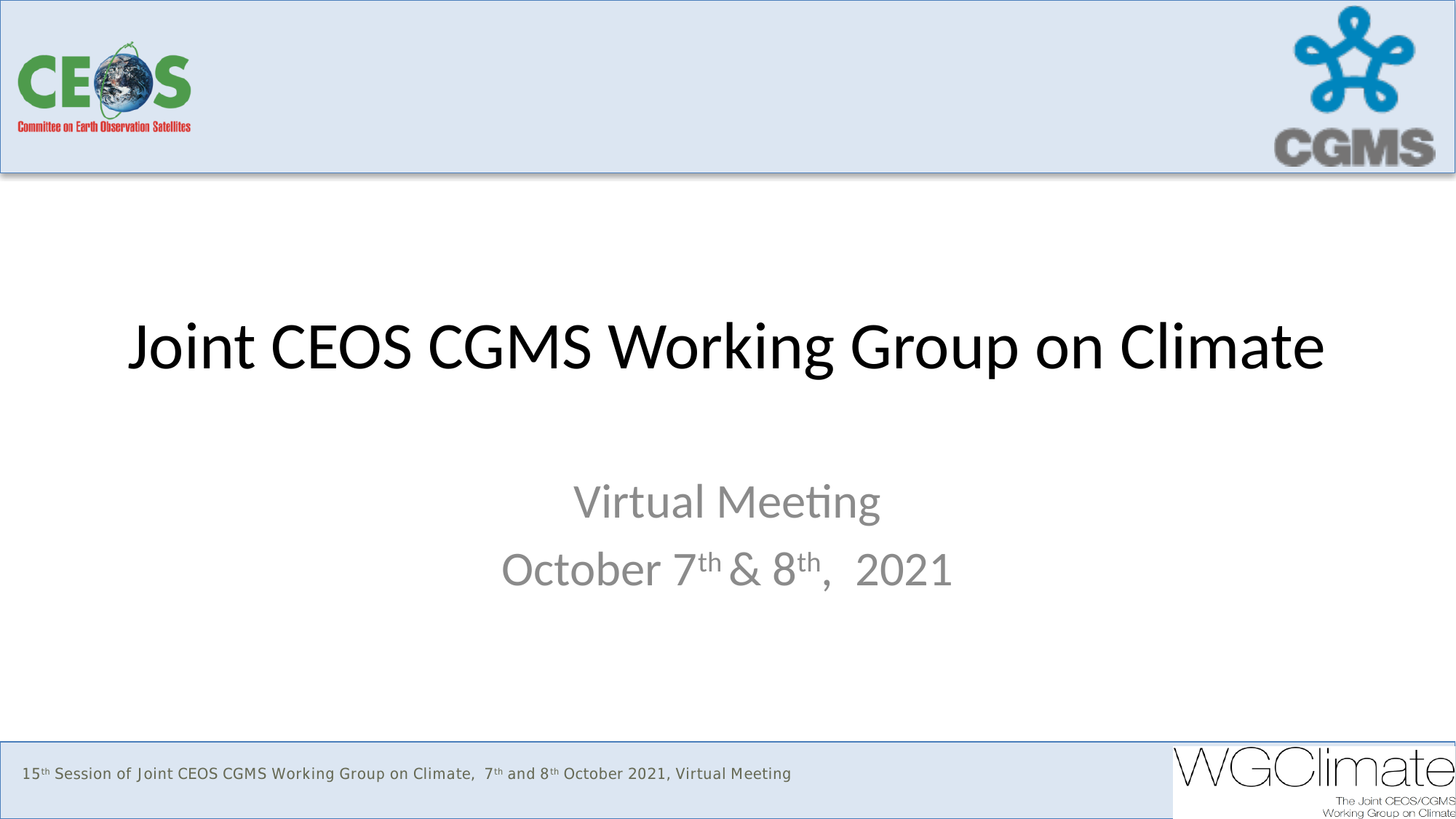

# Joint CEOS CGMS Working Group on Climate
Virtual Meeting
October 7th & 8th,  2021